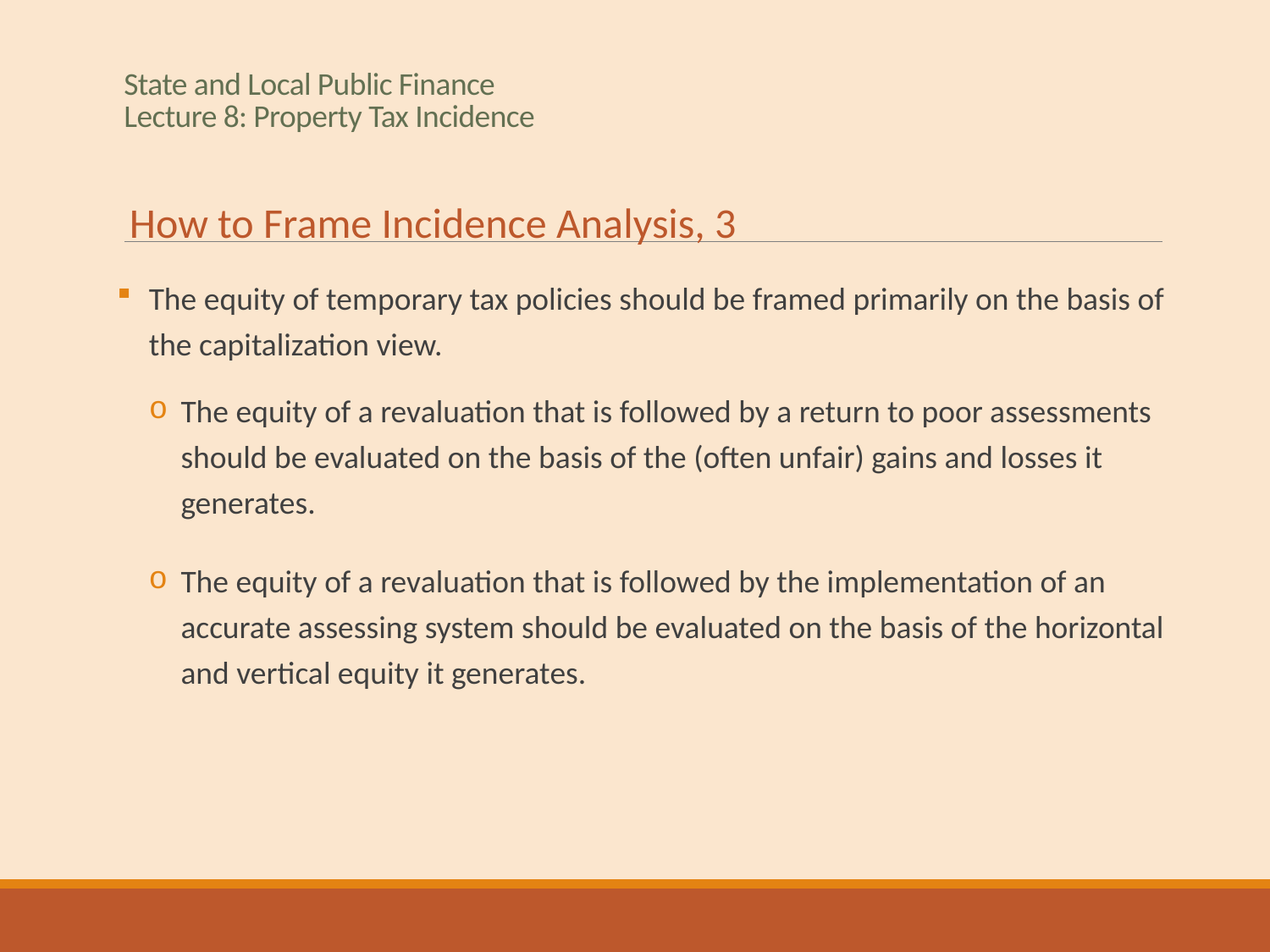

# State and Local Public Finance Lecture 8: Property Tax Incidence
How to Frame Incidence Analysis, 3
The equity of temporary tax policies should be framed primarily on the basis of the capitalization view.
The equity of a revaluation that is followed by a return to poor assessments should be evaluated on the basis of the (often unfair) gains and losses it generates.
The equity of a revaluation that is followed by the implementation of an accurate assessing system should be evaluated on the basis of the horizontal and vertical equity it generates.